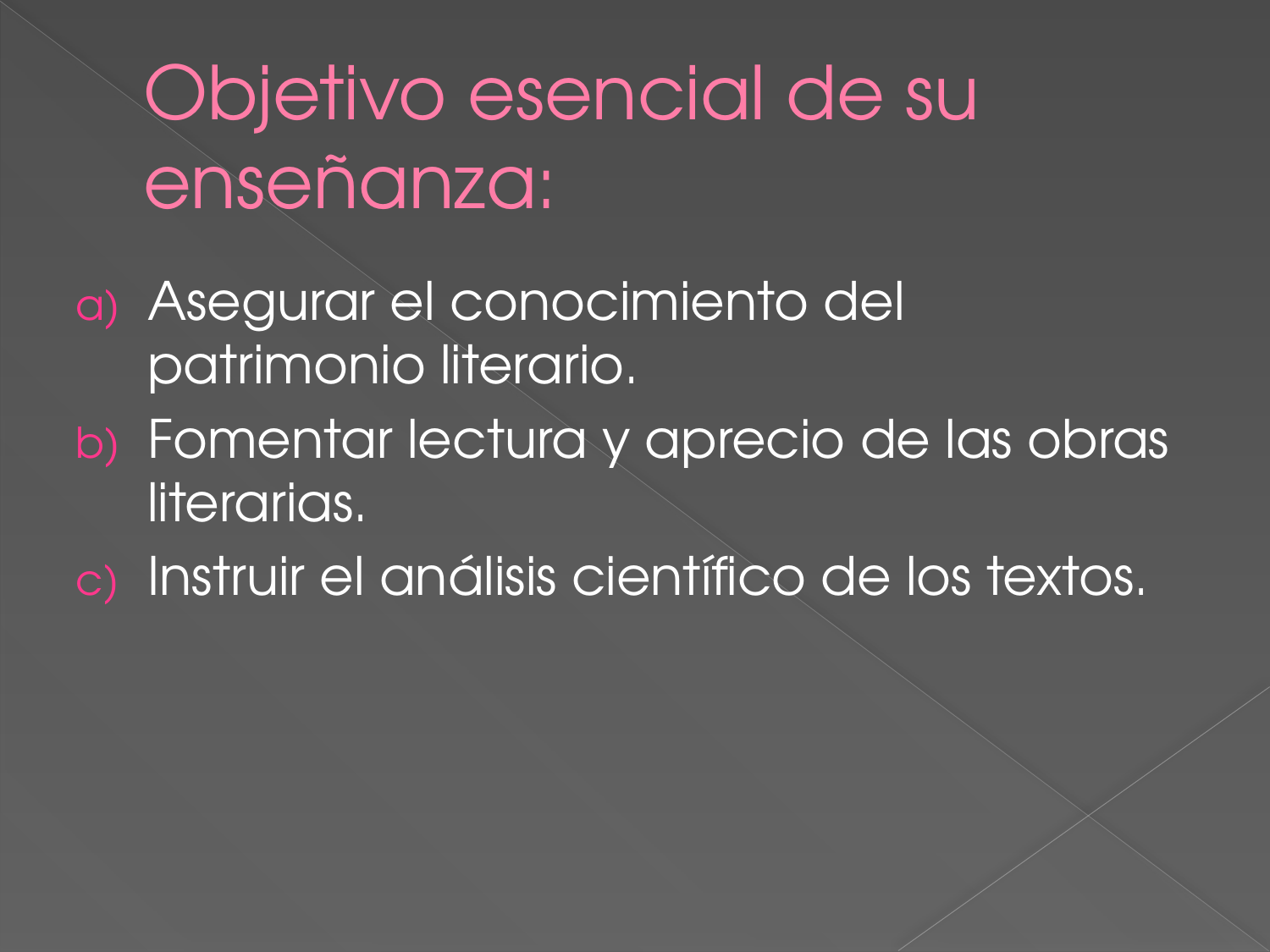

# Objetivo esencial de su enseñanza:
Asegurar el conocimiento del patrimonio literario.
Fomentar lectura y aprecio de las obras literarias.
Instruir el análisis científico de los textos.